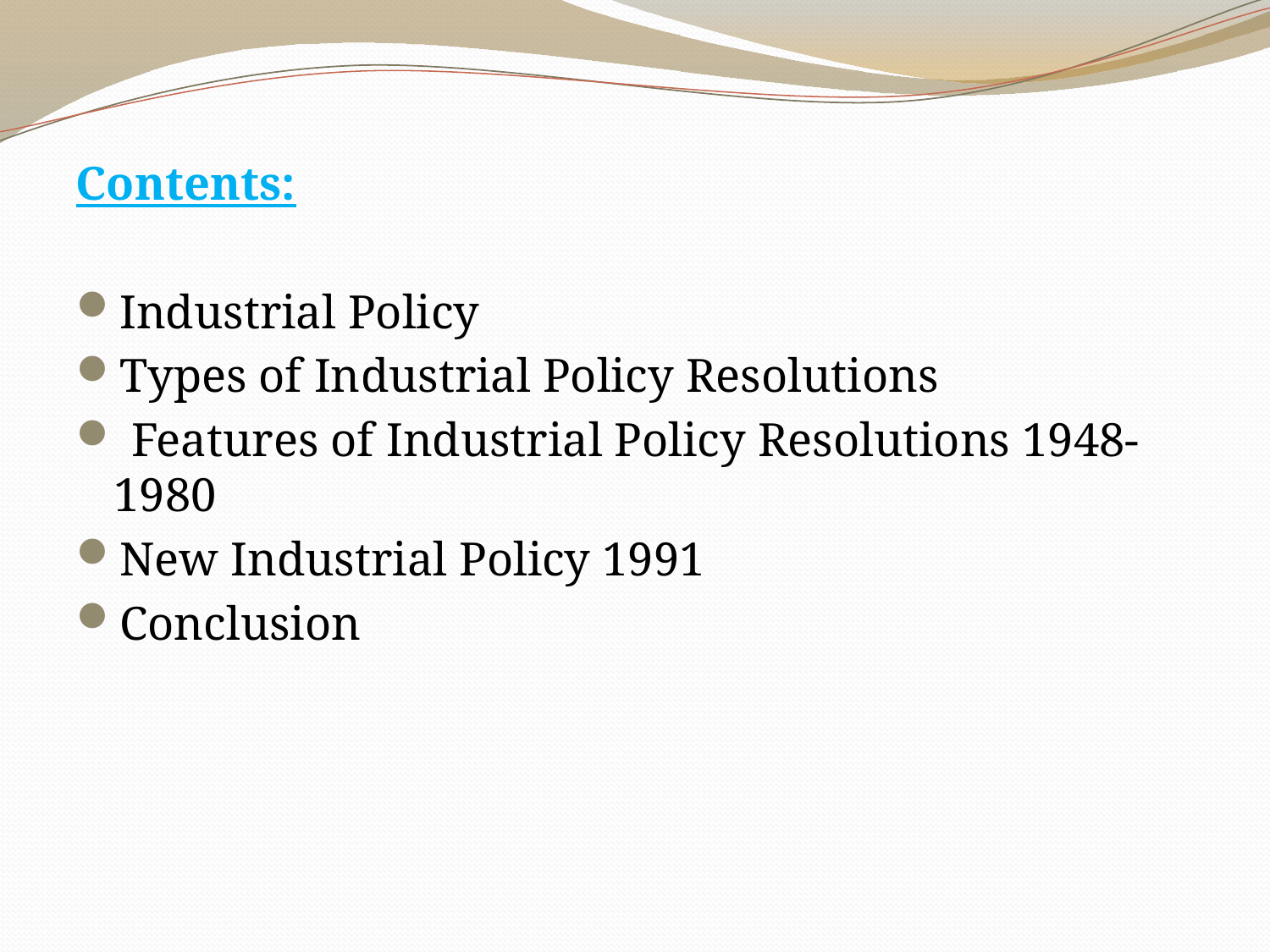

Contents:

Industrial Policy
Types of Industrial Policy Resolutions
 Features of Industrial Policy Resolutions 1948-1980
New Industrial Policy 1991
Conclusion